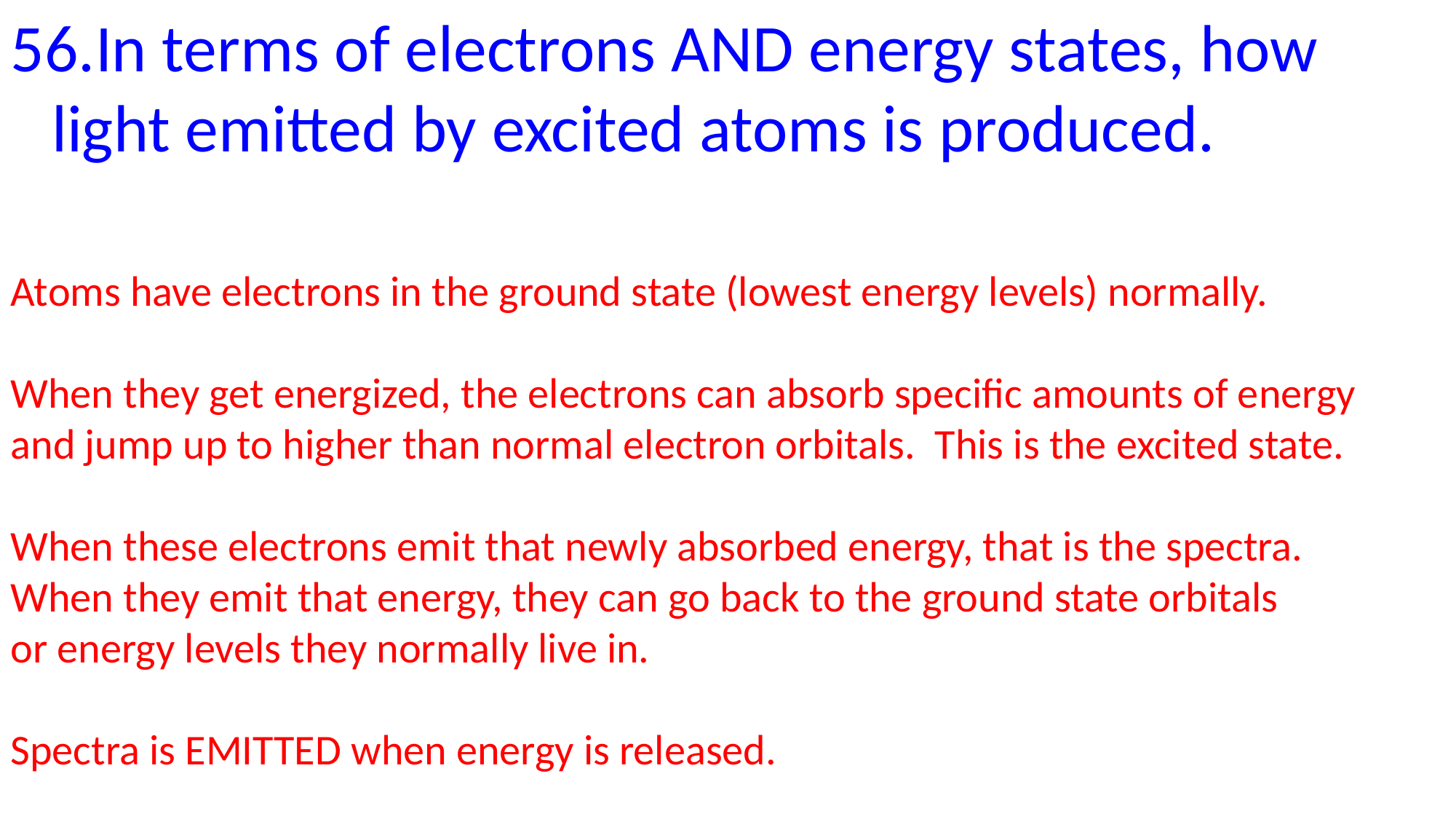

In terms of electrons AND energy states, how light emitted by excited atoms is produced.

Atoms have electrons in the ground state (lowest energy levels) normally.

When they get energized, the electrons can absorb specific amounts of energy
and jump up to higher than normal electron orbitals.  This is the excited state.

When these electrons emit that newly absorbed energy, that is the spectra.
When they emit that energy, they can go back to the ground state orbitals
or energy levels they normally live in.

Spectra is EMITTED when energy is released.